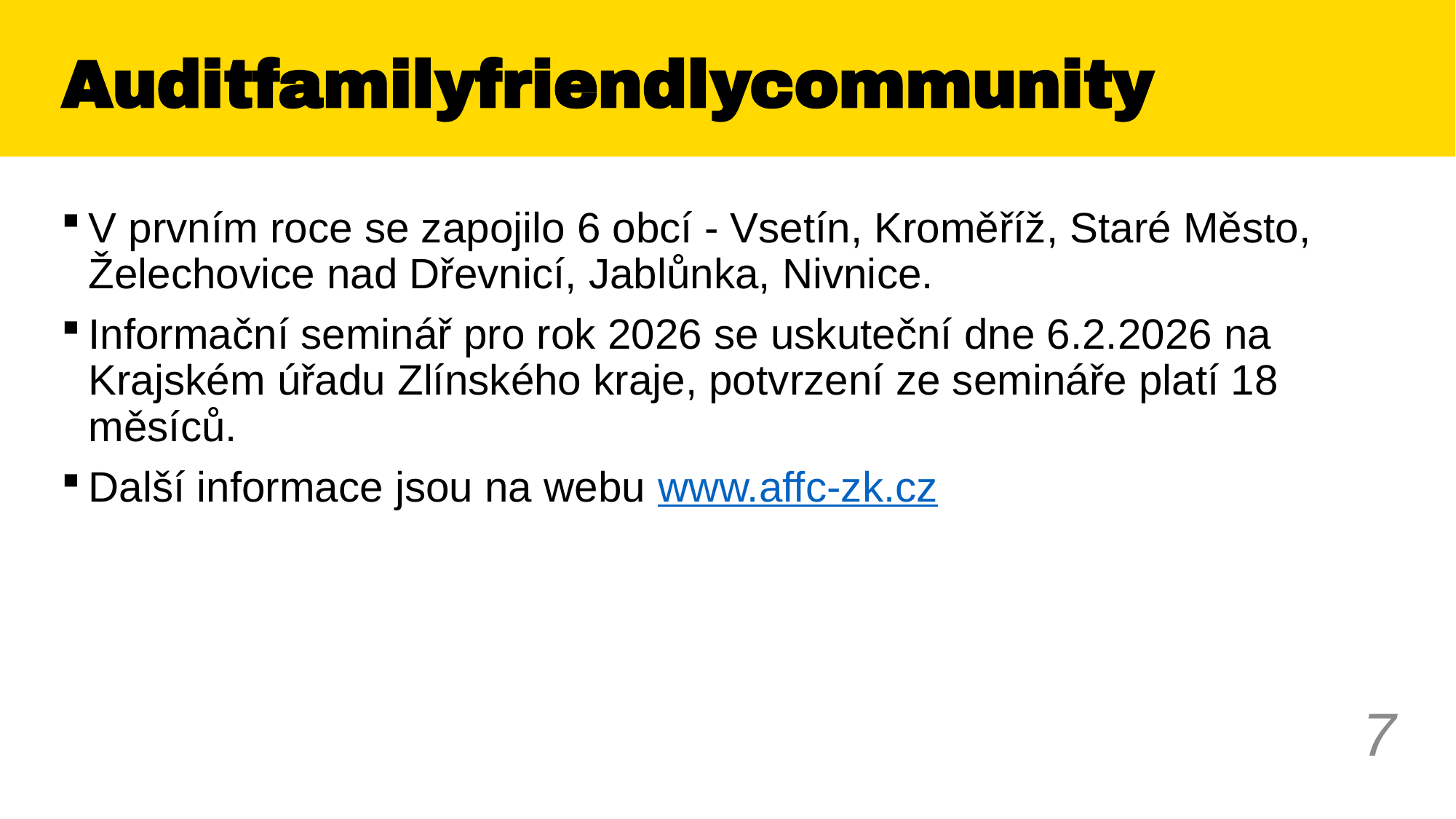

# Auditfamilyfriendlycommunity
V prvním roce se zapojilo 6 obcí - Vsetín, Kroměříž, Staré Město, Želechovice nad Dřevnicí, Jablůnka, Nivnice.
Informační seminář pro rok 2026 se uskuteční dne 6.2.2026 na Krajském úřadu Zlínského kraje, potvrzení ze semináře platí 18 měsíců.
Další informace jsou na webu www.affc-zk.cz
7